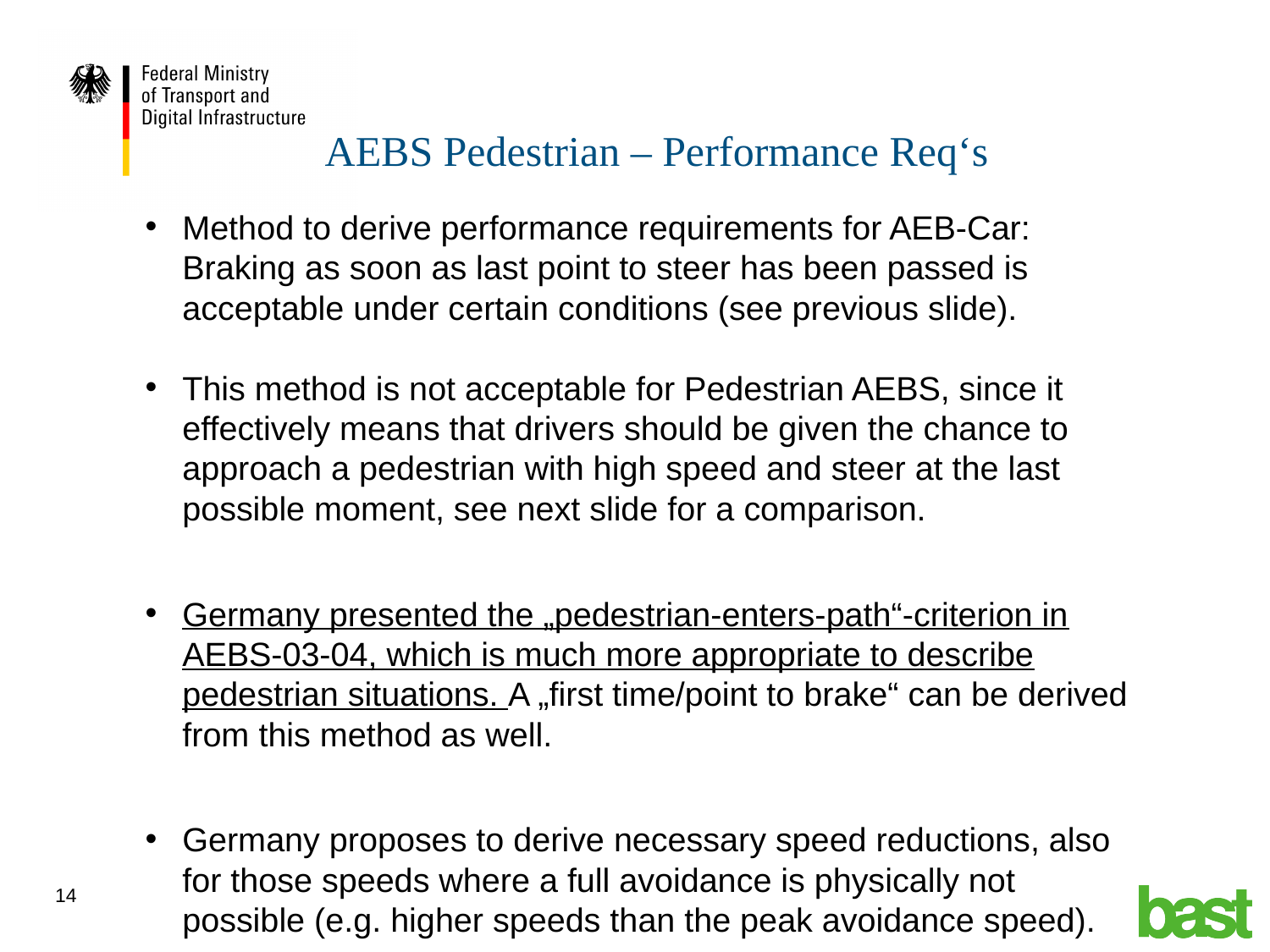

# AEBS Pedestrian – Performance Req‘s
Method to derive performance requirements for AEB-Car: Braking as soon as last point to steer has been passed is acceptable under certain conditions (see previous slide).

This method is not acceptable for Pedestrian AEBS, since it effectively means that drivers should be given the chance to approach a pedestrian with high speed and steer at the last possible moment, see next slide for a comparison.

Germany presented the „pedestrian-enters-path“-criterion in AEBS-03-04, which is much more appropriate to describe pedestrian situations. A „first time/point to brake“ can be derived from this method as well.

Germany proposes to derive necessary speed reductions, also for those speeds where a full avoidance is physically not possible (e.g. higher speeds than the peak avoidance speed).

14